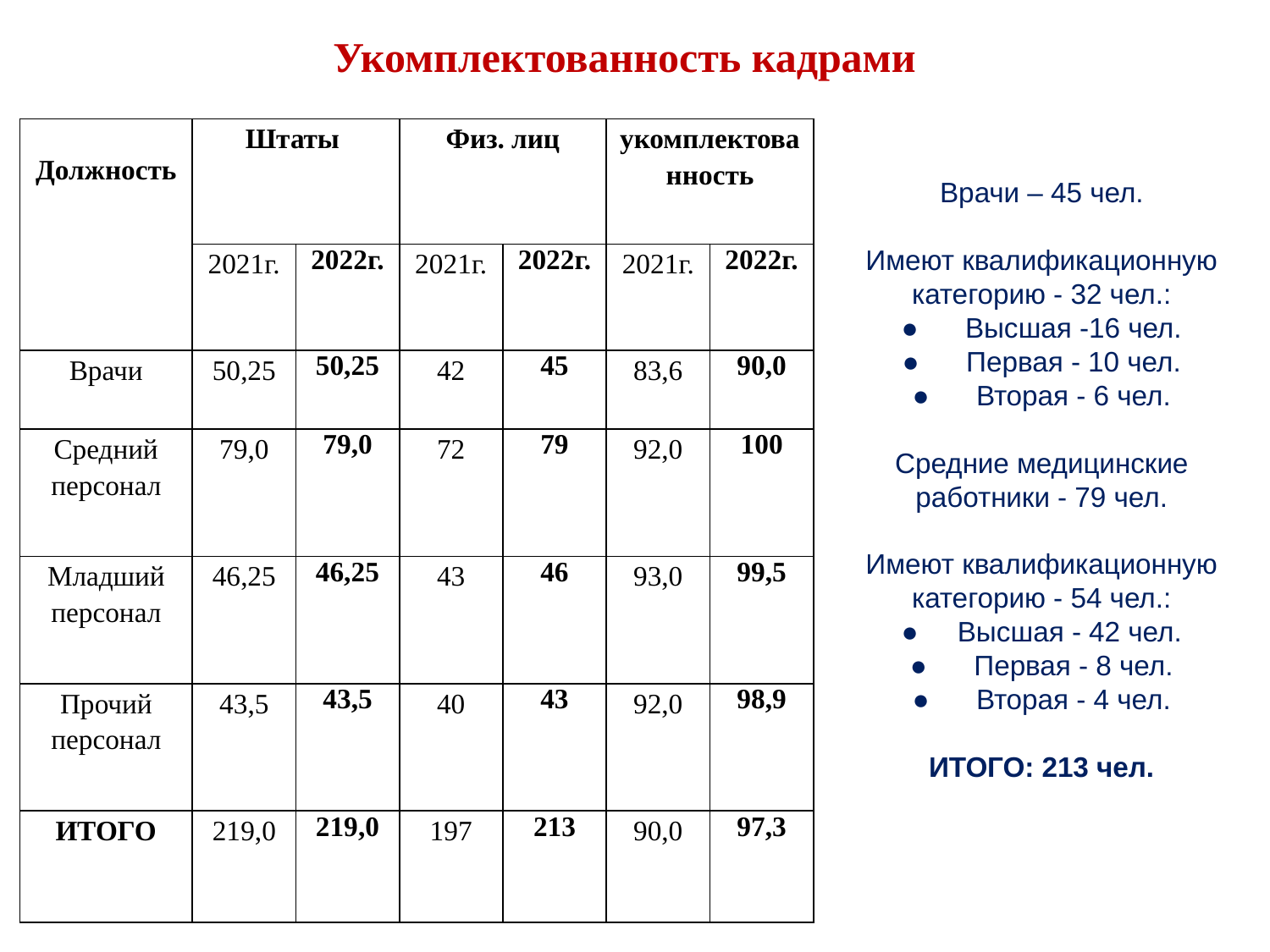

# Укомплектованность кадрами
| Должность | Штаты |  | Физ. лиц |  | укомплектованность |  |
| --- | --- | --- | --- | --- | --- | --- |
|  | 2021г. | 2022г. | 2021г. | 2022г. | 2021г. | 2022г. |
| Врачи | 50,25 | 50,25 | 42 | 45 | 83,6 | 90,0 |
| Средний персонал | 79,0 | 79,0 | 72 | 79 | 92,0 | 100 |
| Младший персонал | 46,25 | 46,25 | 43 | 46 | 93,0 | 99,5 |
| Прочий персонал | 43,5 | 43,5 | 40 | 43 | 92,0 | 98,9 |
| ИТОГО | 219,0 | 219,0 | 197 | 213 | 90,0 | 97,3 |
Врачи – 45 чел.

Имеют квалификационную категорию - 32 чел.:
●      Высшая -16 чел.
●      Первая - 10 чел.
●      Вторая - 6 чел.

Средние медицинские работники - 79 чел.

Имеют квалификационную категорию - 54 чел.:
●     Высшая - 42 чел.
●      Первая - 8 чел.
●      Вторая - 4 чел.

ИТОГО: 213 чел.